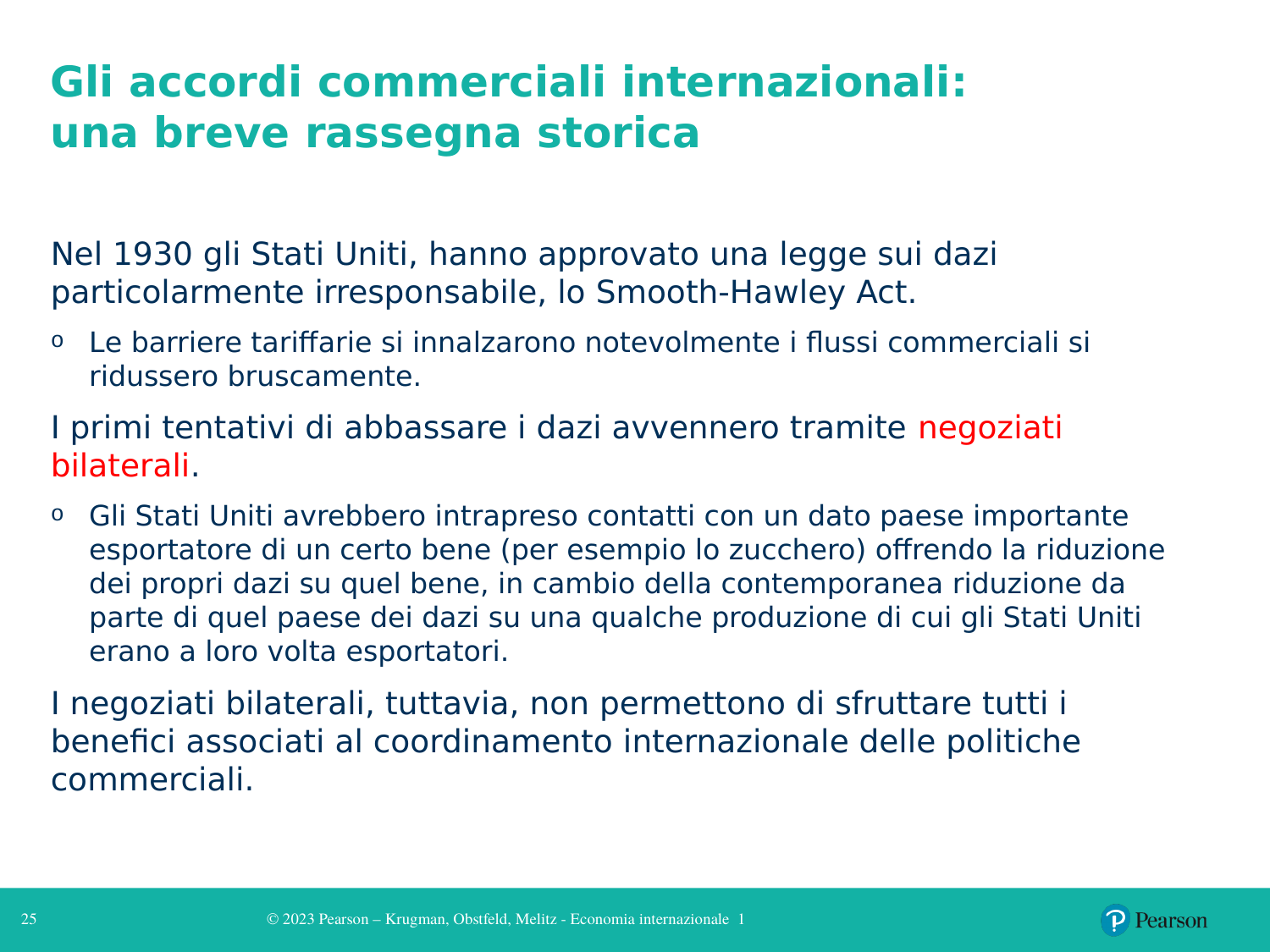

# Gli accordi commerciali internazionali: una breve rassegna storica

Nel 1930 gli Stati Uniti, hanno approvato una legge sui dazi particolarmente irresponsabile, lo Smooth-Hawley Act.
Le barriere tariffarie si innalzarono notevolmente i flussi commerciali si ridussero bruscamente.
I primi tentativi di abbassare i dazi avvennero tramite negoziati bilaterali.
Gli Stati Uniti avrebbero intrapreso contatti con un dato paese importante esportatore di un certo bene (per esempio lo zucchero) offrendo la riduzione dei propri dazi su quel bene, in cambio della contemporanea riduzione da parte di quel paese dei dazi su una qualche produzione di cui gli Stati Uniti erano a loro volta esportatori.
I negoziati bilaterali, tuttavia, non permettono di sfruttare tutti i benefici associati al coordinamento internazionale delle politiche commerciali.
25
© 2023 Pearson – Krugman, Obstfeld, Melitz - Economia internazionale  1